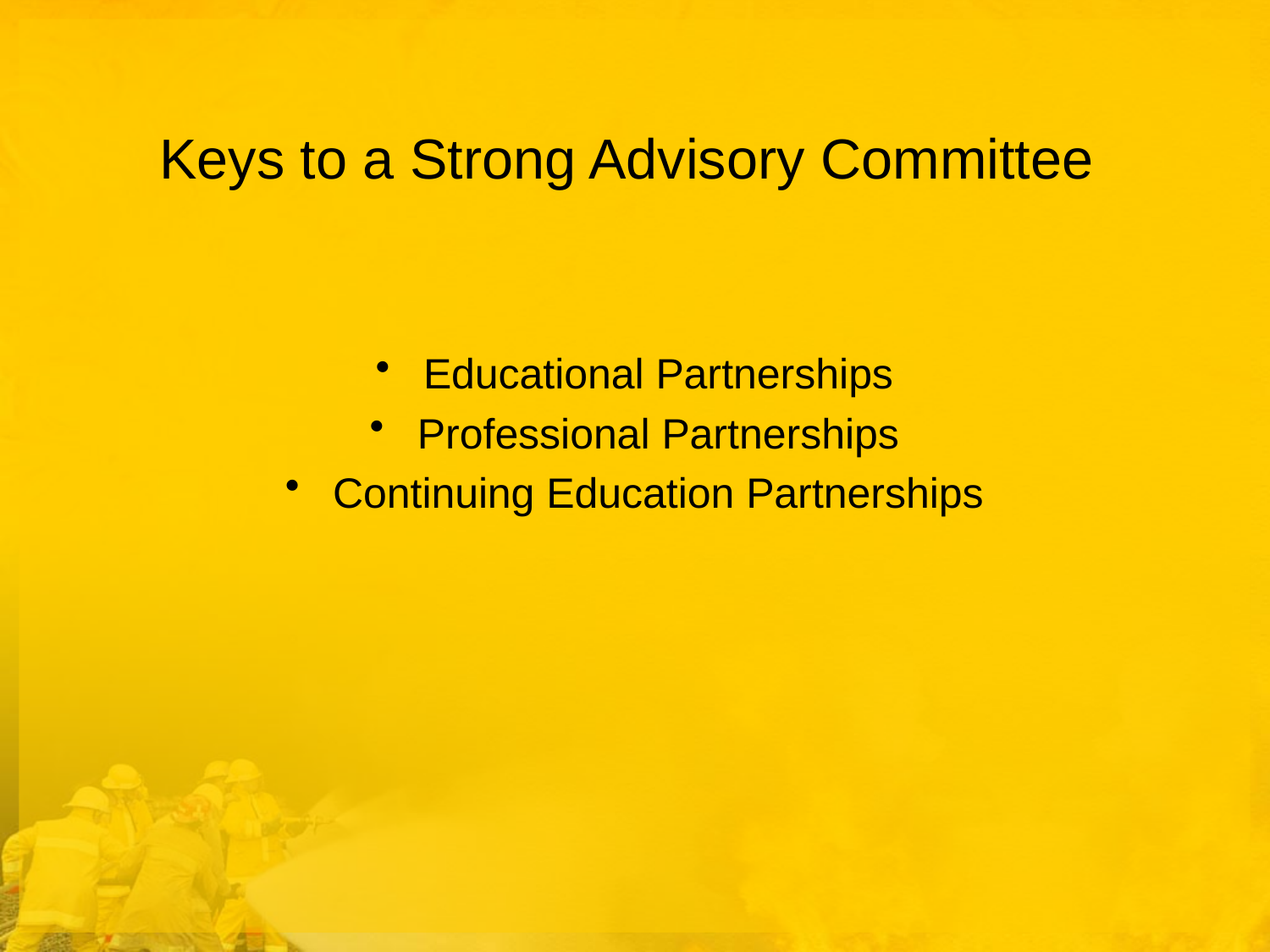

# Keys to a Strong Advisory Committee

Educational Partnerships
Professional Partnerships
Continuing Education Partnerships